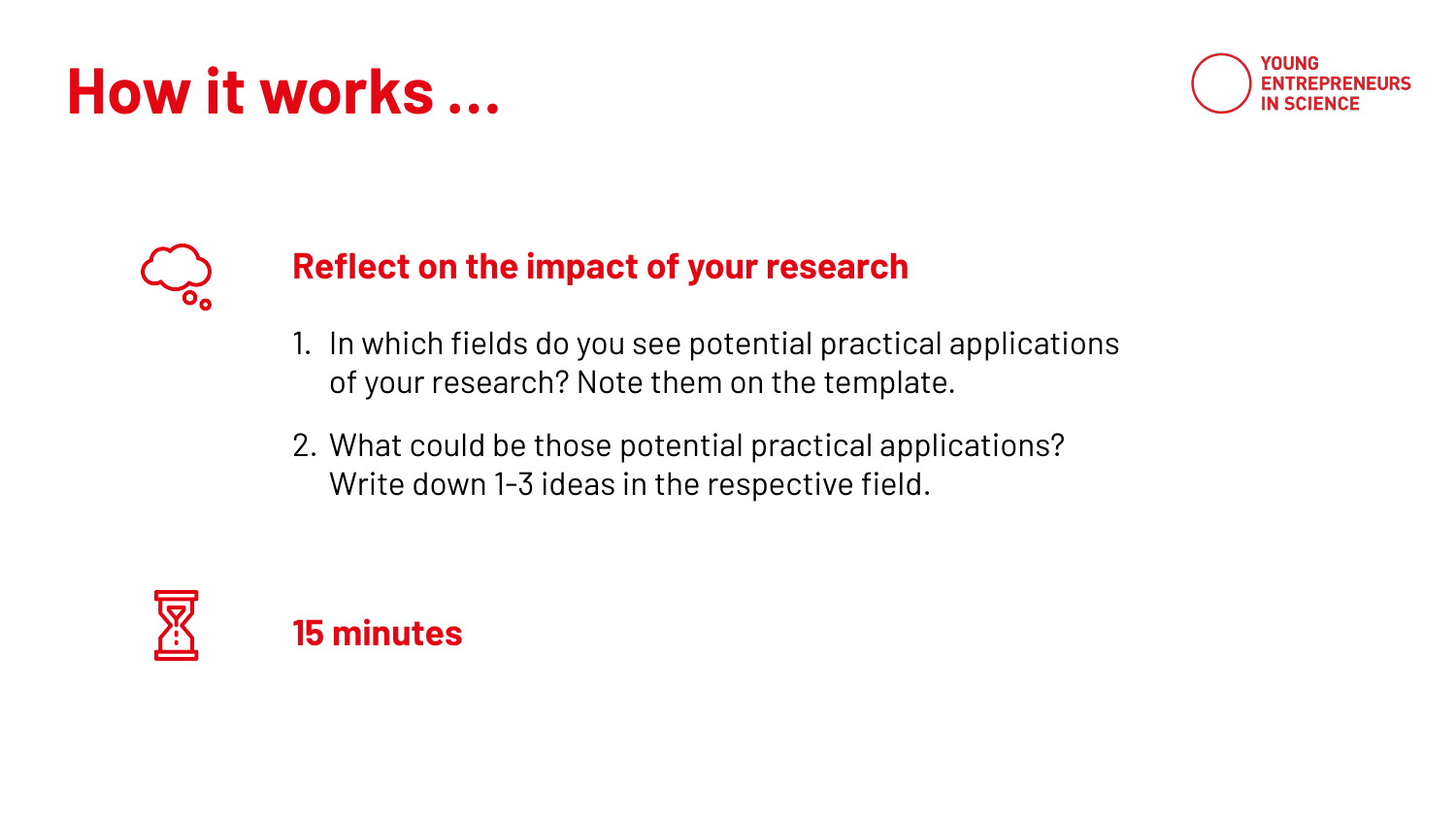

Reflect on the impact of your research
In which fields do you see potential practical applications of your research? Note them on the template.
What could be those potential practical applications? Write down 1-3 ideas in the respective field.
15 minutes